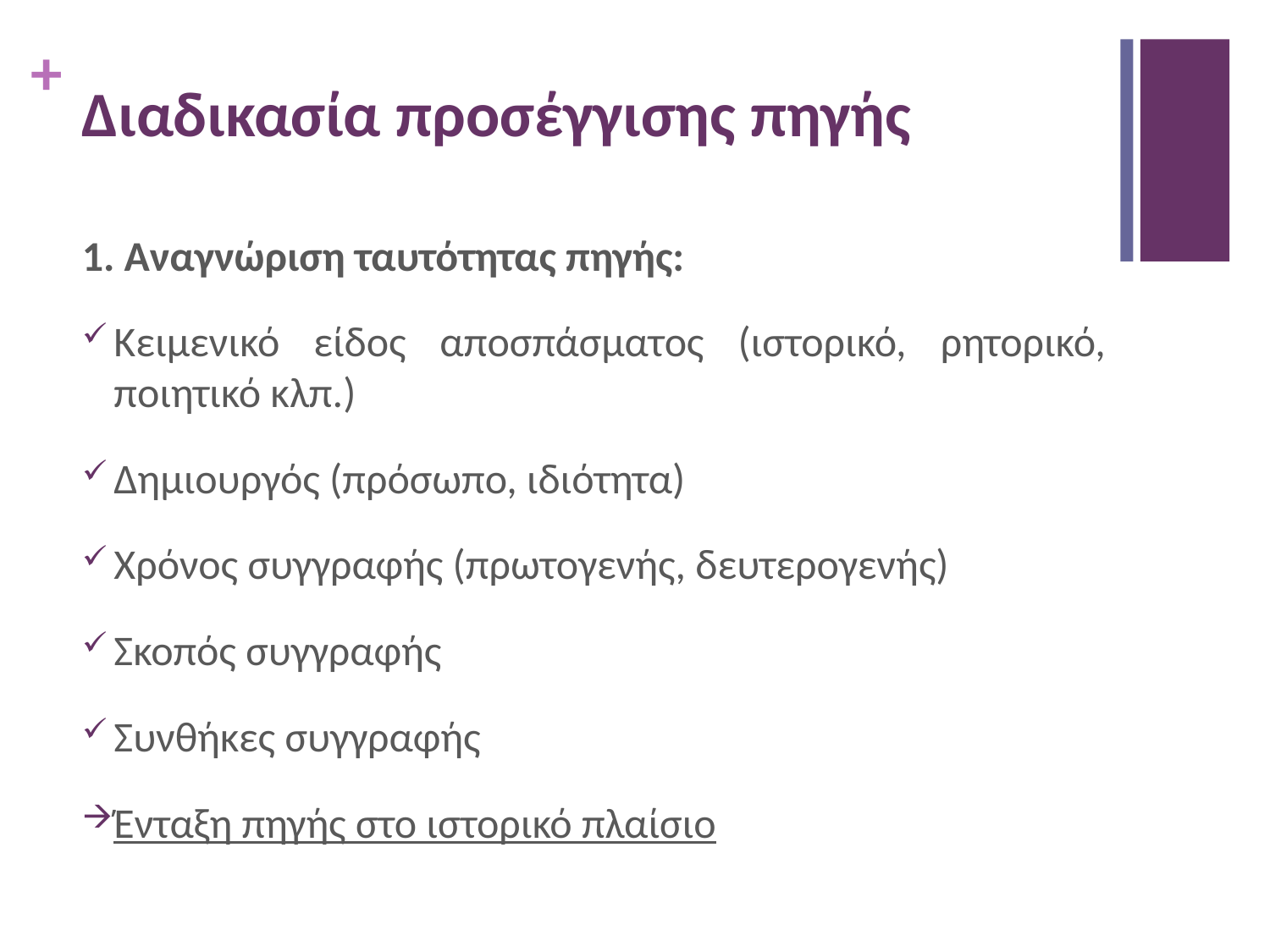

# Διαδικασία προσέγγισης πηγής
1. Αναγνώριση ταυτότητας πηγής:
Κειμενικό είδος αποσπάσματος (ιστορικό, ρητορικό, ποιητικό κλπ.)
Δημιουργός (πρόσωπο, ιδιότητα)
Χρόνος συγγραφής (πρωτογενής, δευτερογενής)
Σκοπός συγγραφής
Συνθήκες συγγραφής
Ένταξη πηγής στο ιστορικό πλαίσιο